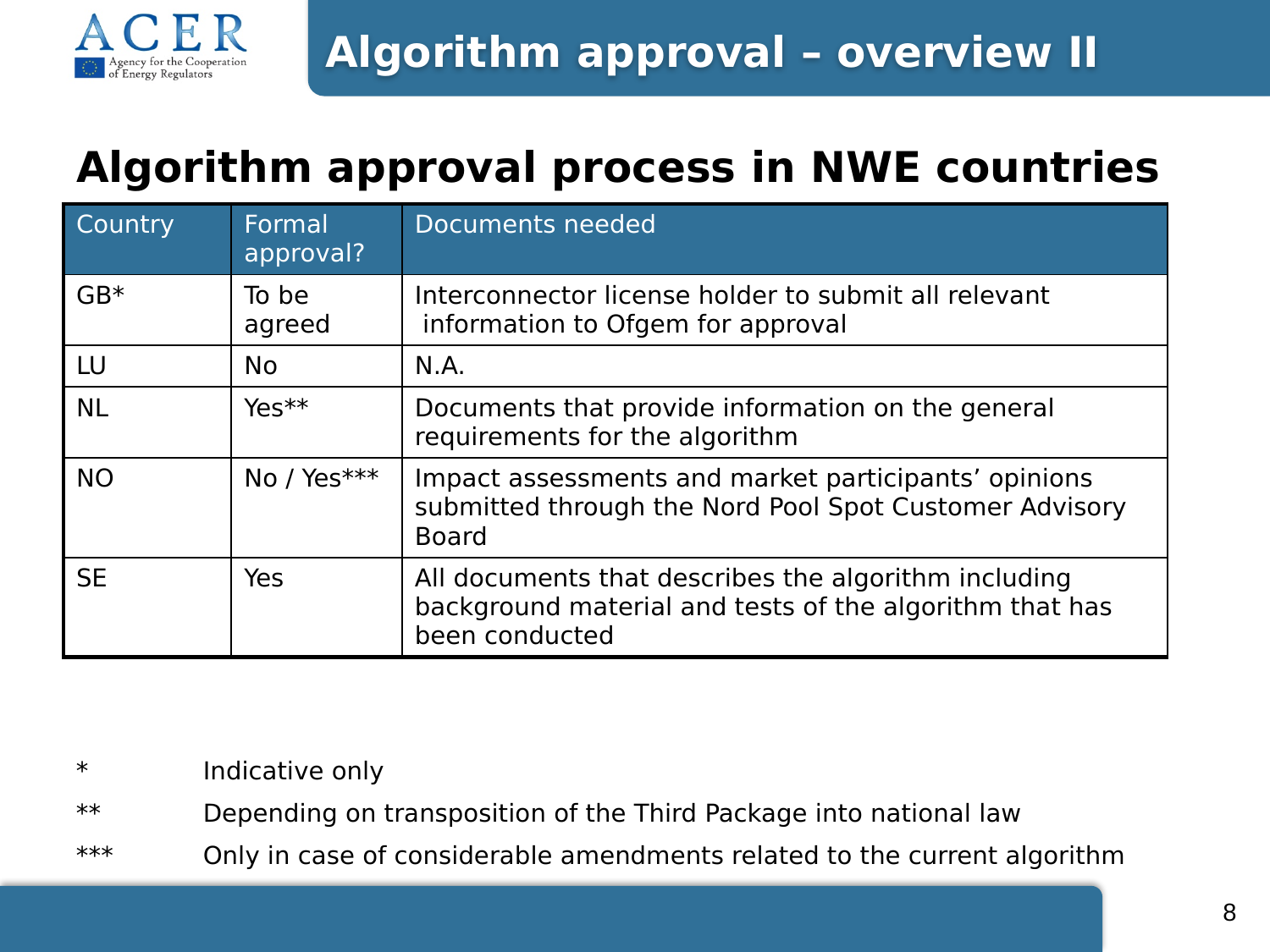

Algorithm approval – overview II
# Algorithm approval process in NWE countries
| Country | Formal approval? | Documents needed |
| --- | --- | --- |
| GB\* | To be agreed | Interconnector license holder to submit all relevant  information to Ofgem for approval |
| LU | No | N.A. |
| NL | Yes\*\* | Documents that provide information on the general requirements for the algorithm |
| NO | No / Yes\*\*\* | Impact assessments and market participants’ opinions submitted through the Nord Pool Spot Customer Advisory Board |
| SE | Yes | All documents that describes the algorithm including background material and tests of the algorithm that has been conducted |
* 	Indicative only
** 	Depending on transposition of the Third Package into national law
*** 	Only in case of considerable amendments related to the current algorithm
8